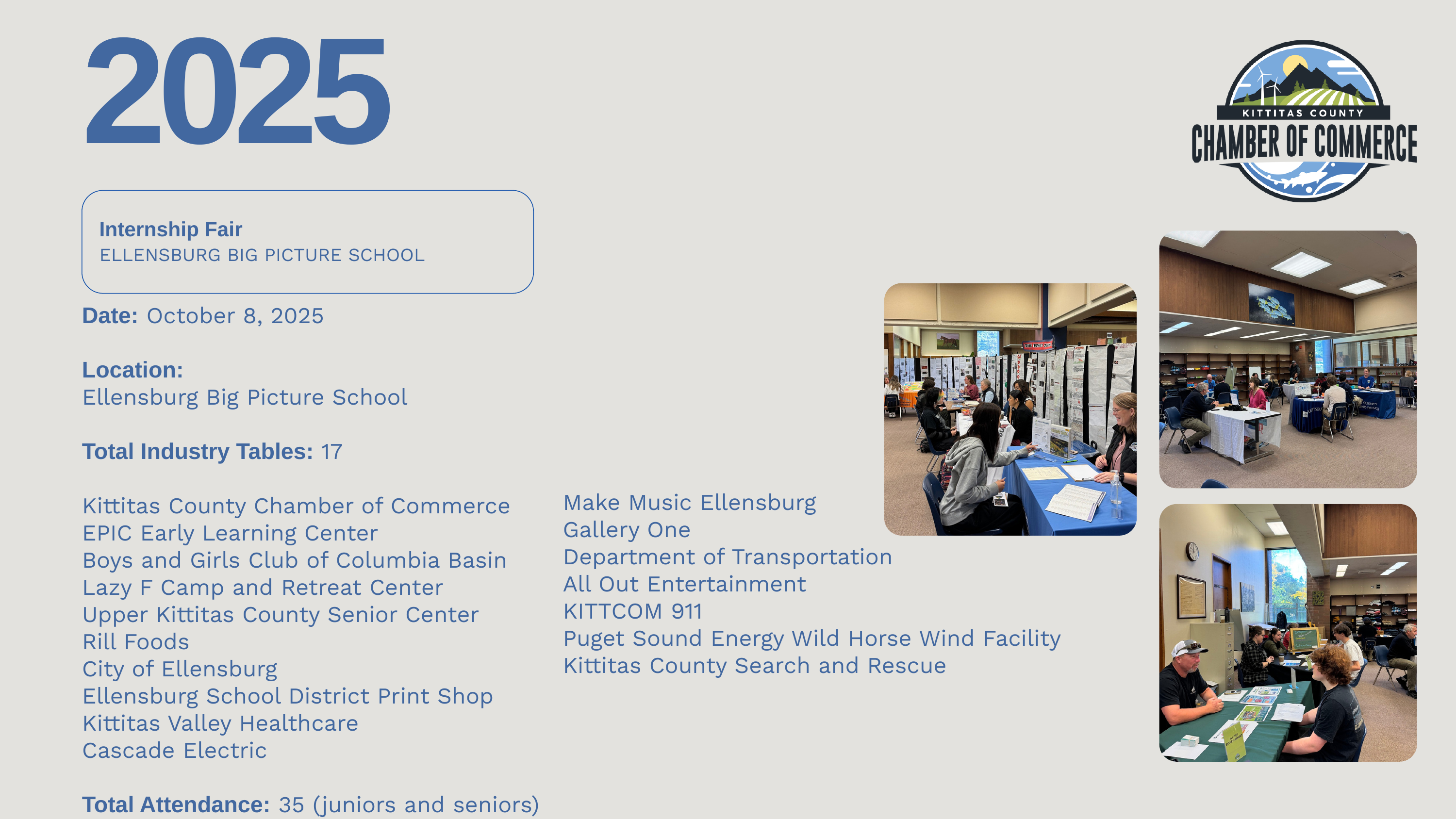

2025

Internship Fair
ELLENSBURG BIG PICTURE SCHOOL

Date: October 8, 2025

Location:
Ellensburg Big Picture School

Total Industry Tables: 17

Kittitas County Chamber of Commerce
EPIC Early Learning Center
Boys and Girls Club of Columbia Basin
Lazy F Camp and Retreat Center
Upper Kittitas County Senior Center
Rill Foods
City of Ellensburg
Ellensburg School District Print Shop
Kittitas Valley Healthcare
Cascade Electric

Total Attendance: 35 (juniors and seniors)
Make Music Ellensburg
Gallery One
Department of Transportation
All Out Entertainment
KITTCOM 911
Puget Sound Energy Wild Horse Wind Facility
Kittitas County Search and Rescue